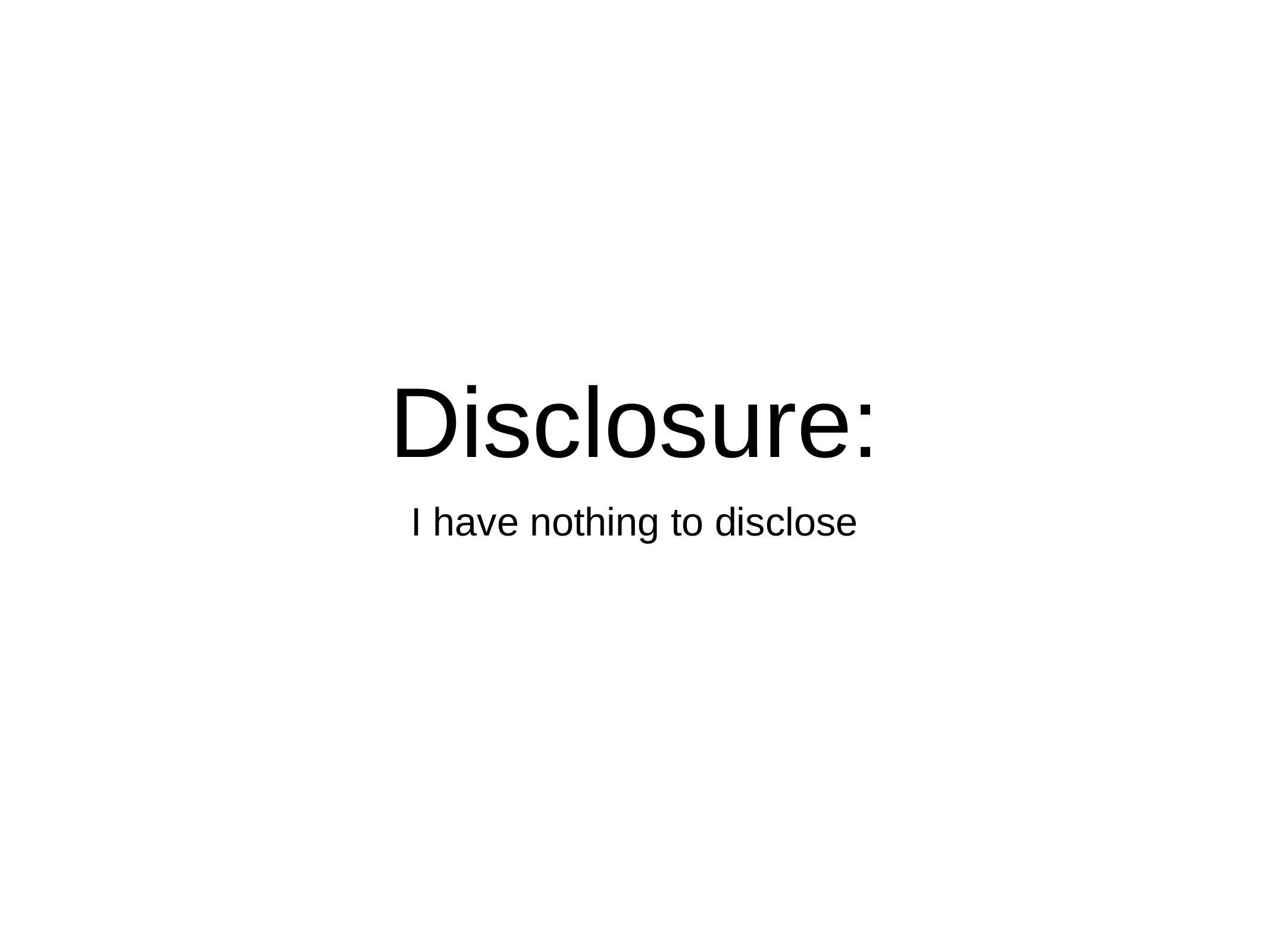

# Disclosure:
I have nothing to disclose